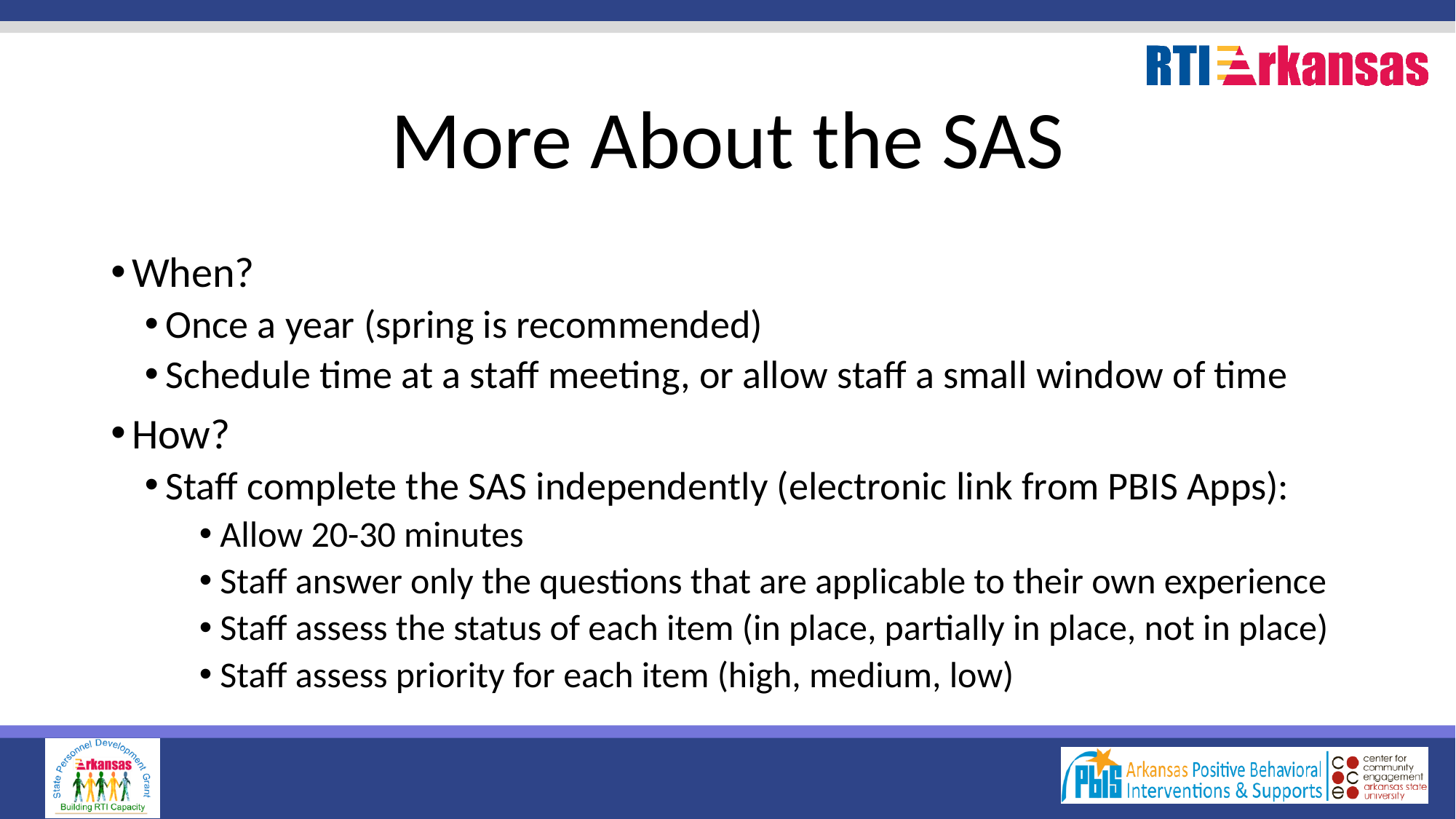

# More About the SAS
When?
Once a year (spring is recommended)
Schedule time at a staff meeting, or allow staff a small window of time
How?
Staff complete the SAS independently (electronic link from PBIS Apps):
Allow 20-30 minutes
Staff answer only the questions that are applicable to their own experience
Staff assess the status of each item (in place, partially in place, not in place)
Staff assess priority for each item (high, medium, low)